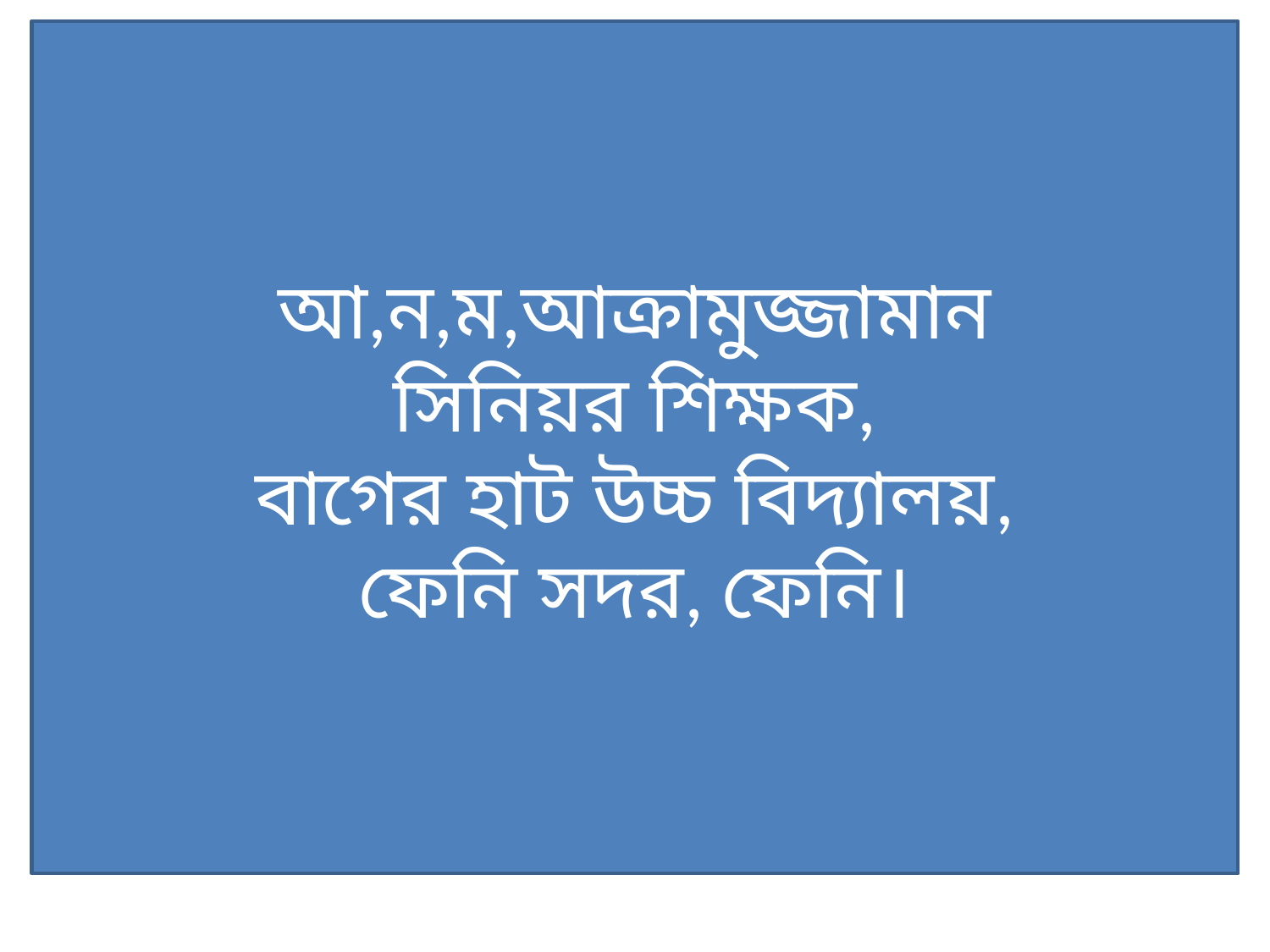

আ,ন,ম,আক্রামুজ্জামান
সিনিয়র শিক্ষক,
বাগের হাট উচ্চ বিদ্যালয়,
ফেনি সদর, ফেনি।